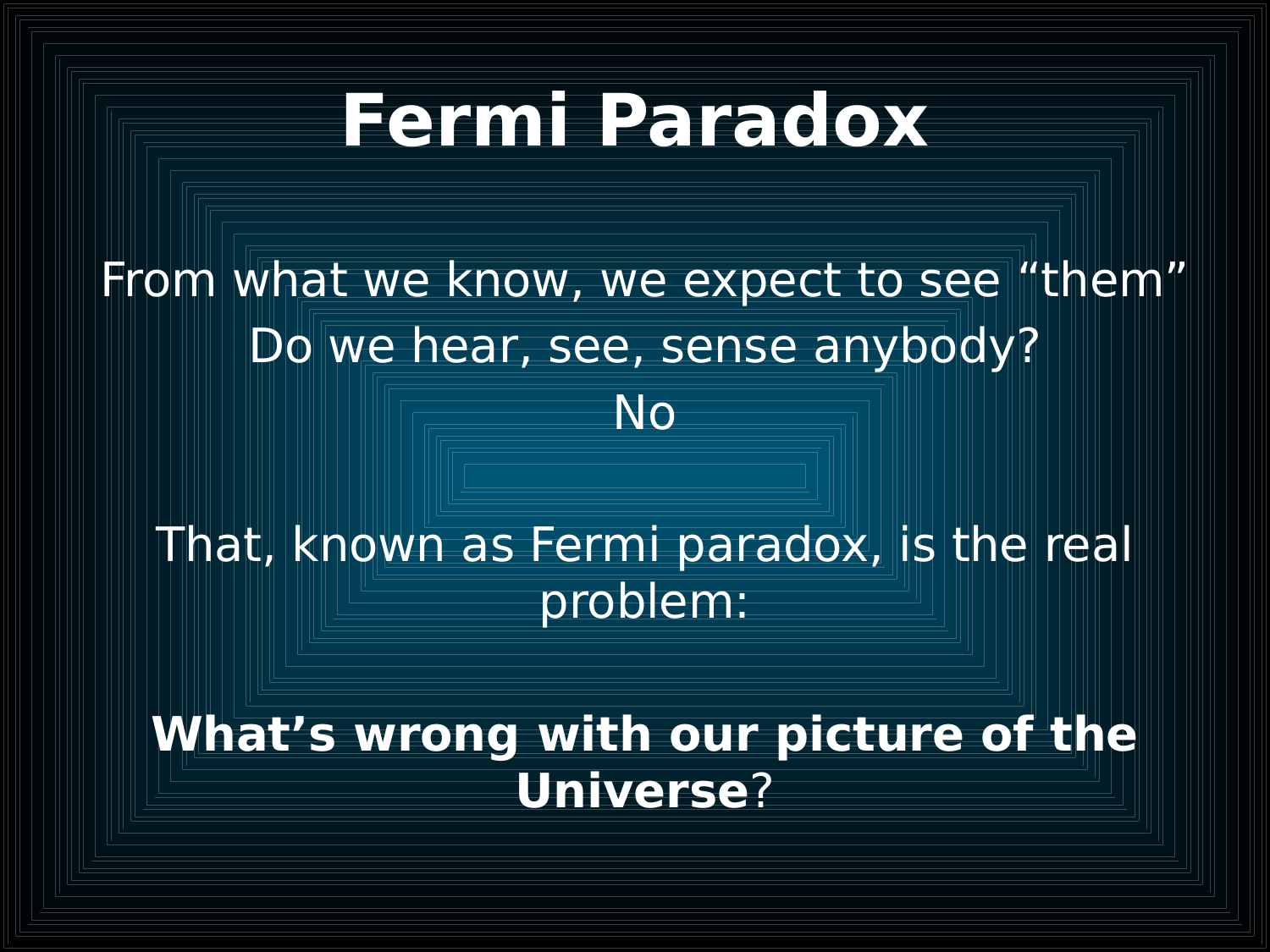

# Fermi Paradox
From what we know, we expect to see “them”
Do we hear, see, sense anybody?
No

That, known as Fermi paradox, is the real problem:

What’s wrong with our picture of the Universe?